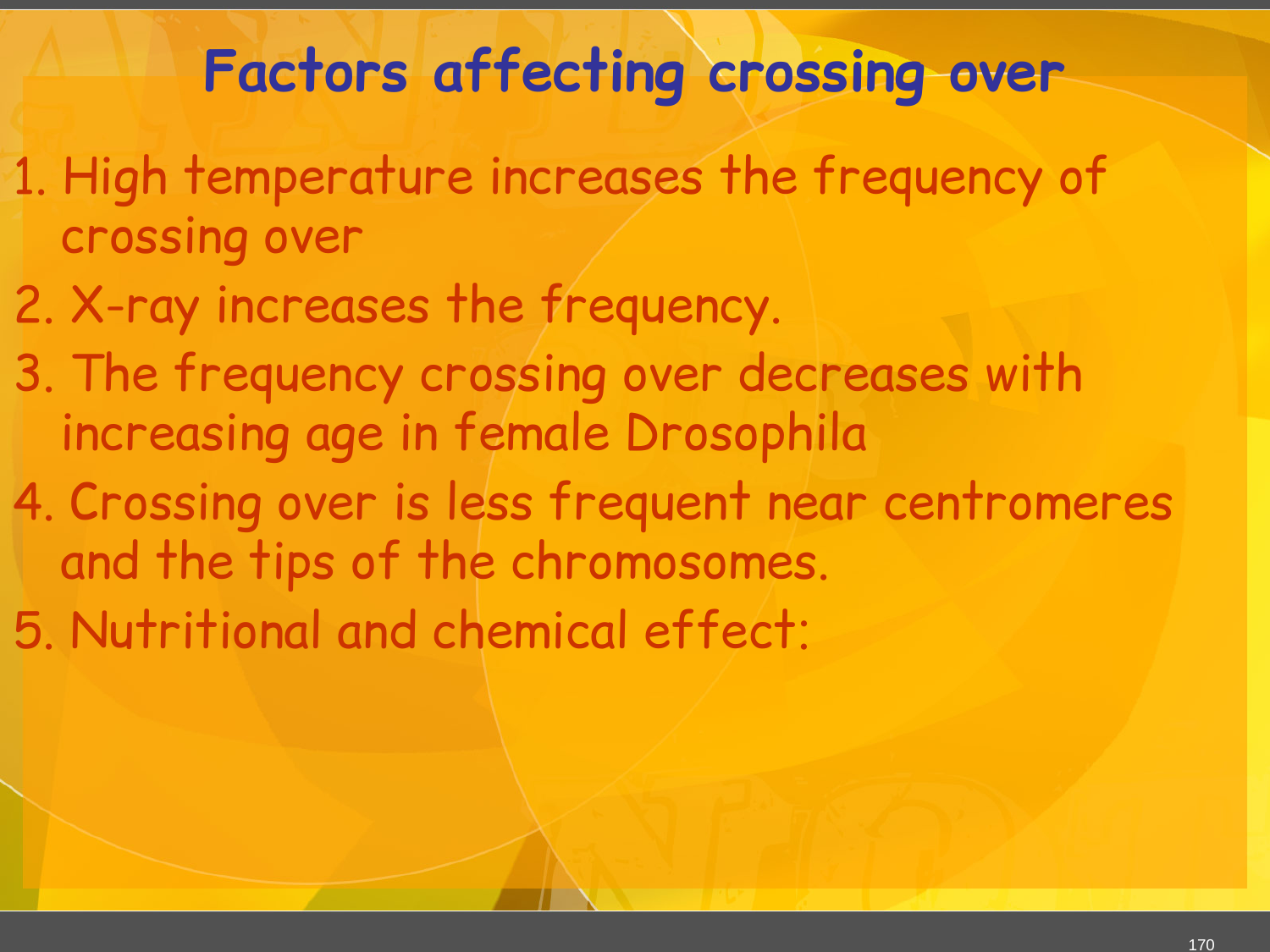

# Factors affecting crossing over
1. High temperature increases the frequency of crossing over
2. X-ray increases the frequency.
3. The frequency crossing over decreases with increasing age in female Drosophila
4. Crossing over is less frequent near centromeres and the tips of the chromosomes.
5. Nutritional and chemical effect:
170